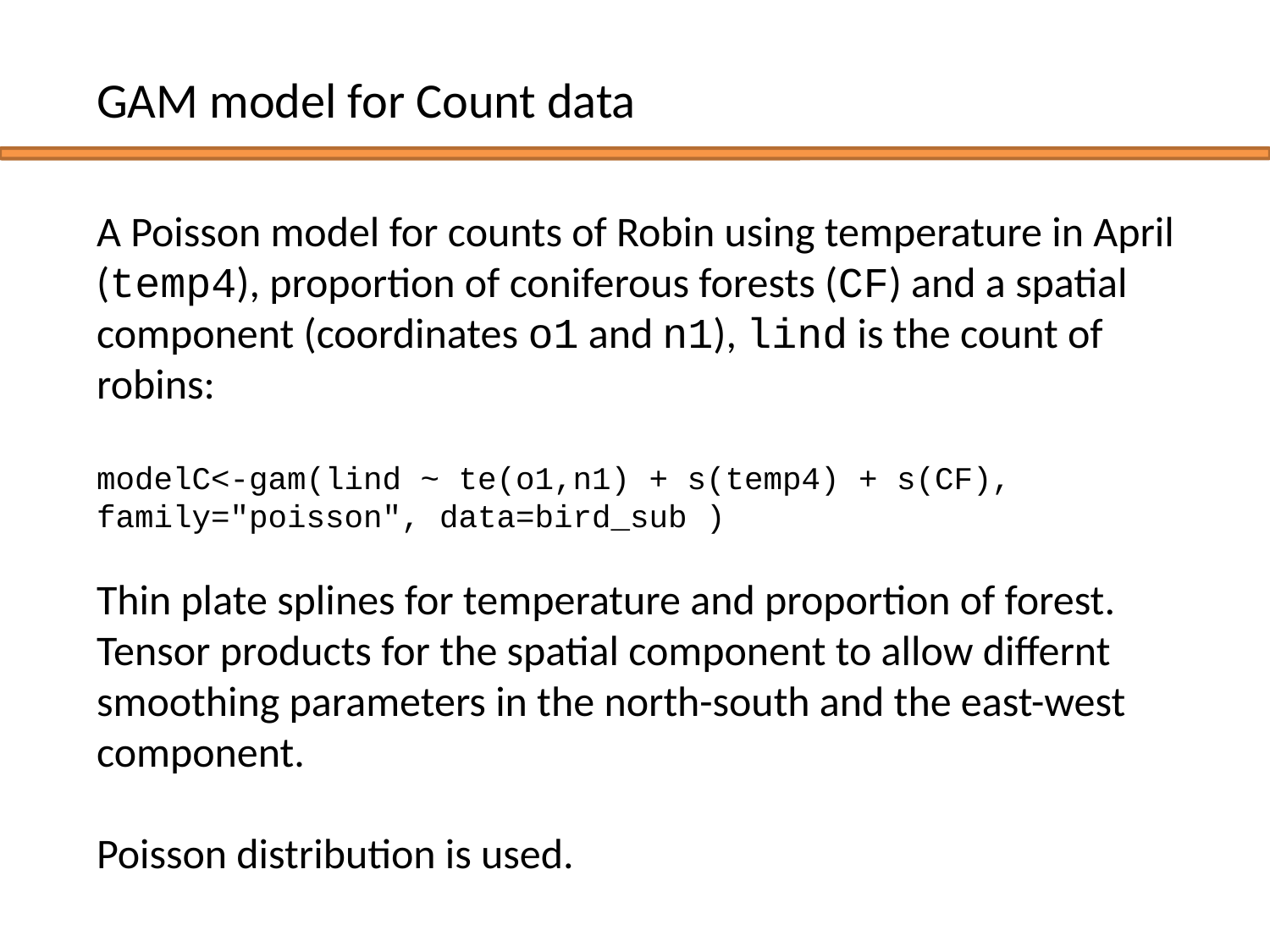

GAM model for Count data

A Poisson model for counts of Robin using temperature in April (temp4), proportion of coniferous forests (CF) and a spatial component (coordinates o1 and n1), lind is the count of robins:

modelC<-gam(lind ~ te(o1,n1) + s(temp4) + s(CF), 	family="poisson", data=bird_sub )

Thin plate splines for temperature and proportion of forest. Tensor products for the spatial component to allow differnt smoothing parameters in the north-south and the east-west component.

Poisson distribution is used.